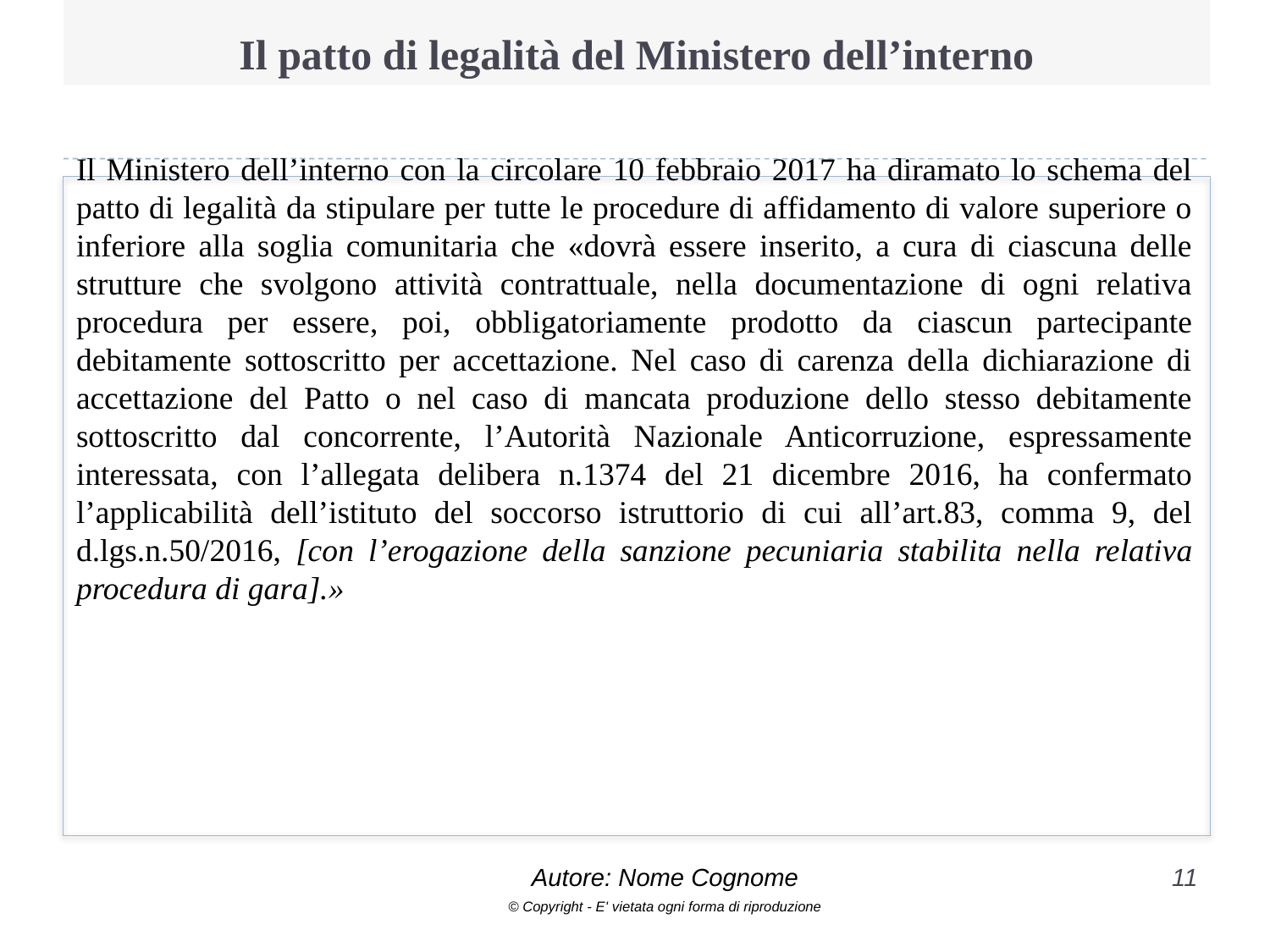

# Il patto di legalità del Ministero dell’interno

Il Ministero dell’interno con la circolare 10 febbraio 2017 ha diramato lo schema del patto di legalità da stipulare per tutte le procedure di affidamento di valore superiore o inferiore alla soglia comunitaria che «dovrà essere inserito, a cura di ciascuna delle strutture che svolgono attività contrattuale, nella documentazione di ogni relativa procedura per essere, poi, obbligatoriamente prodotto da ciascun partecipante debitamente sottoscritto per accettazione. Nel caso di carenza della dichiarazione di accettazione del Patto o nel caso di mancata produzione dello stesso debitamente sottoscritto dal concorrente, l’Autorità Nazionale Anticorruzione, espressamente interessata, con l’allegata delibera n.1374 del 21 dicembre 2016, ha confermato l’applicabilità dell’istituto del soccorso istruttorio di cui all’art.83, comma 9, del d.lgs.n.50/2016, [con l’erogazione della sanzione pecuniaria stabilita nella relativa procedura di gara].»